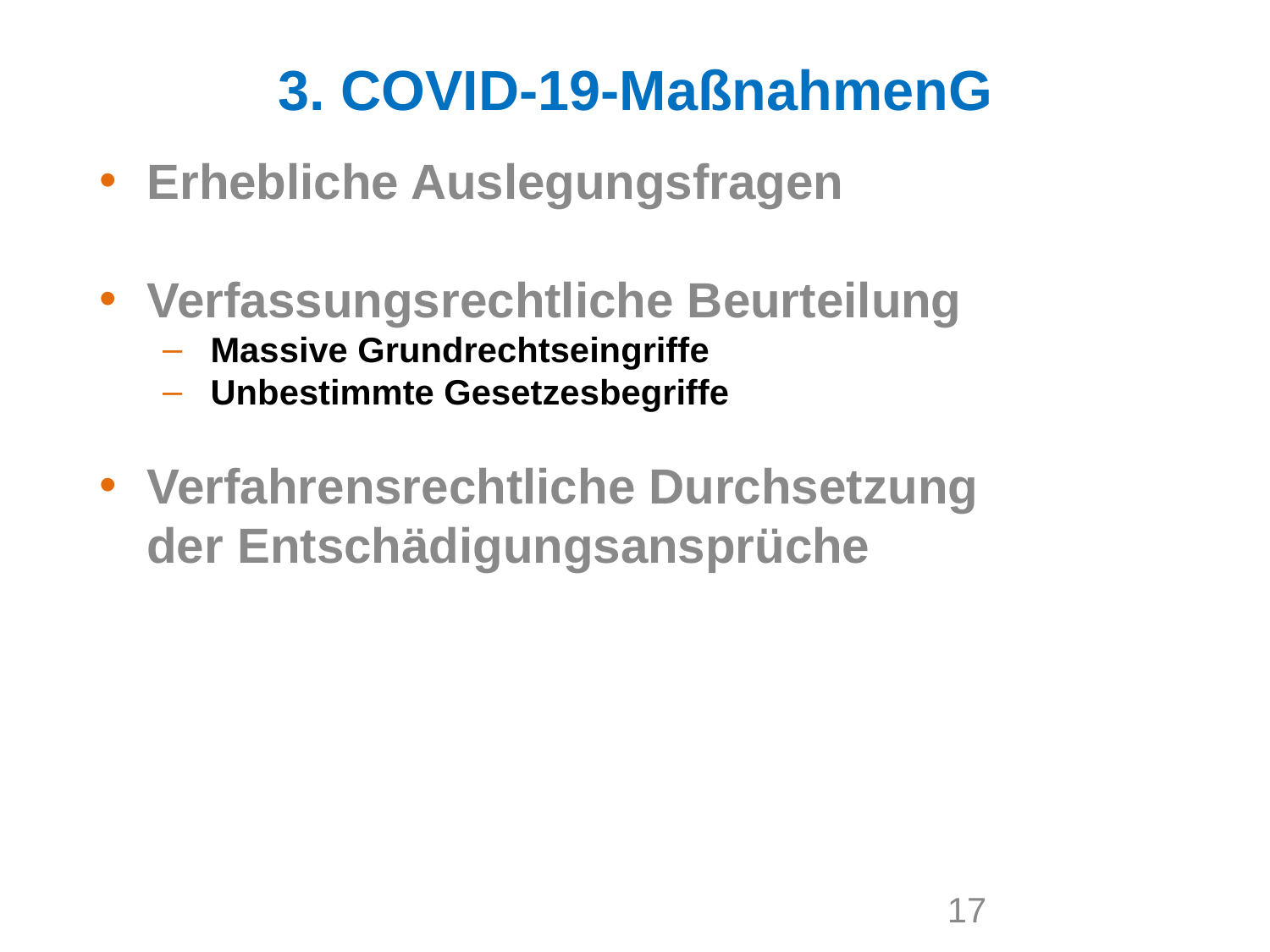

3. COVID-19-MaßnahmenG
Erhebliche Auslegungsfragen

Verfassungsrechtliche Beurteilung
Massive Grundrechtseingriffe
Unbestimmte Gesetzesbegriffe

Verfahrensrechtliche Durchsetzung der Entschädigungsansprüche

17